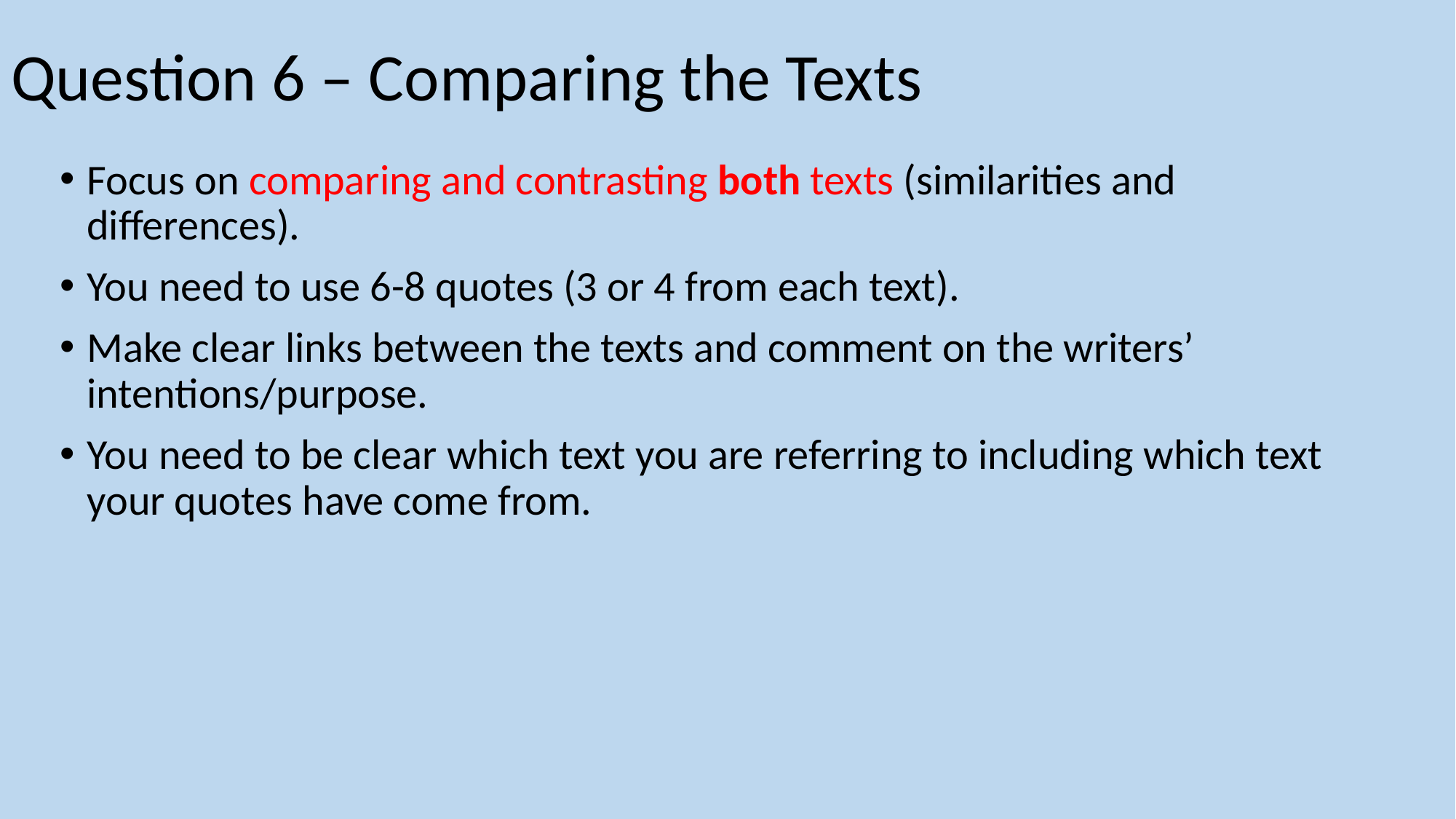

# Question 6 – Comparing the Texts
Focus on comparing and contrasting both texts (similarities and differences).
You need to use 6-8 quotes (3 or 4 from each text).
Make clear links between the texts and comment on the writers’ intentions/purpose.
You need to be clear which text you are referring to including which text your quotes have come from.